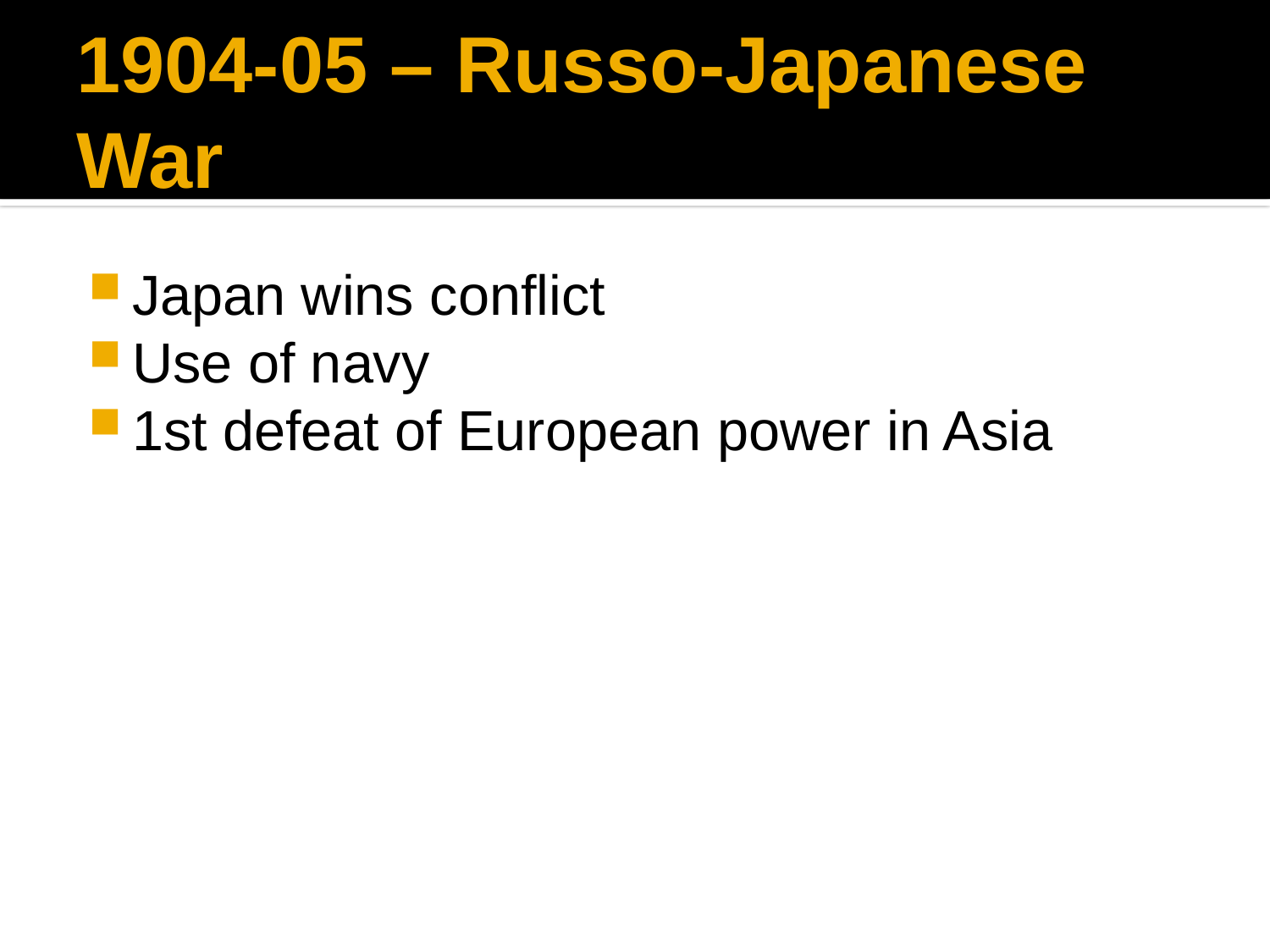

# 1904-05 – Russo-Japanese War
Japan wins conflict
Use of navy
1st defeat of European power in Asia